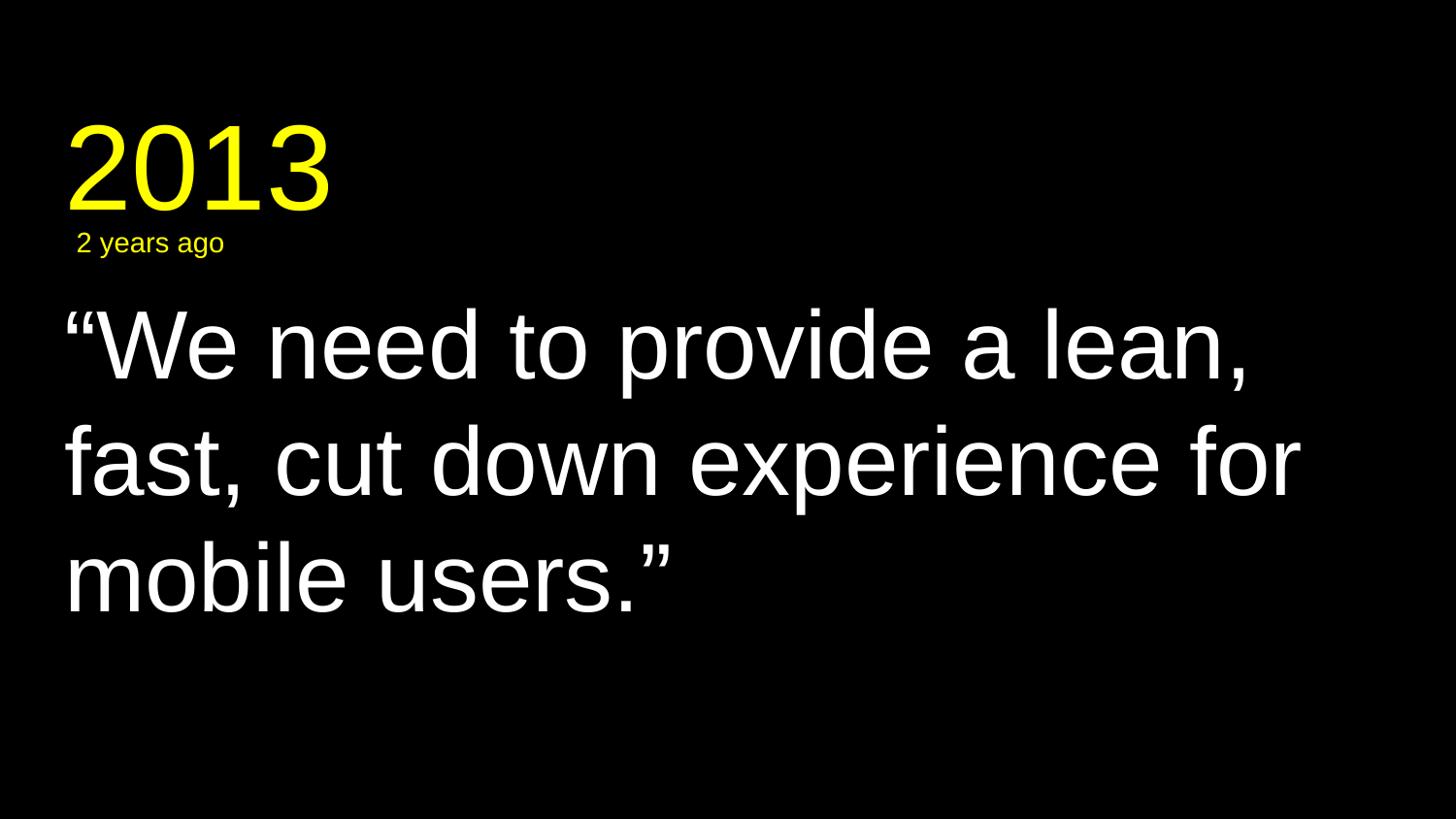

2013
2 years ago
# “We need to provide a lean, fast, cut down experience for mobile users.”